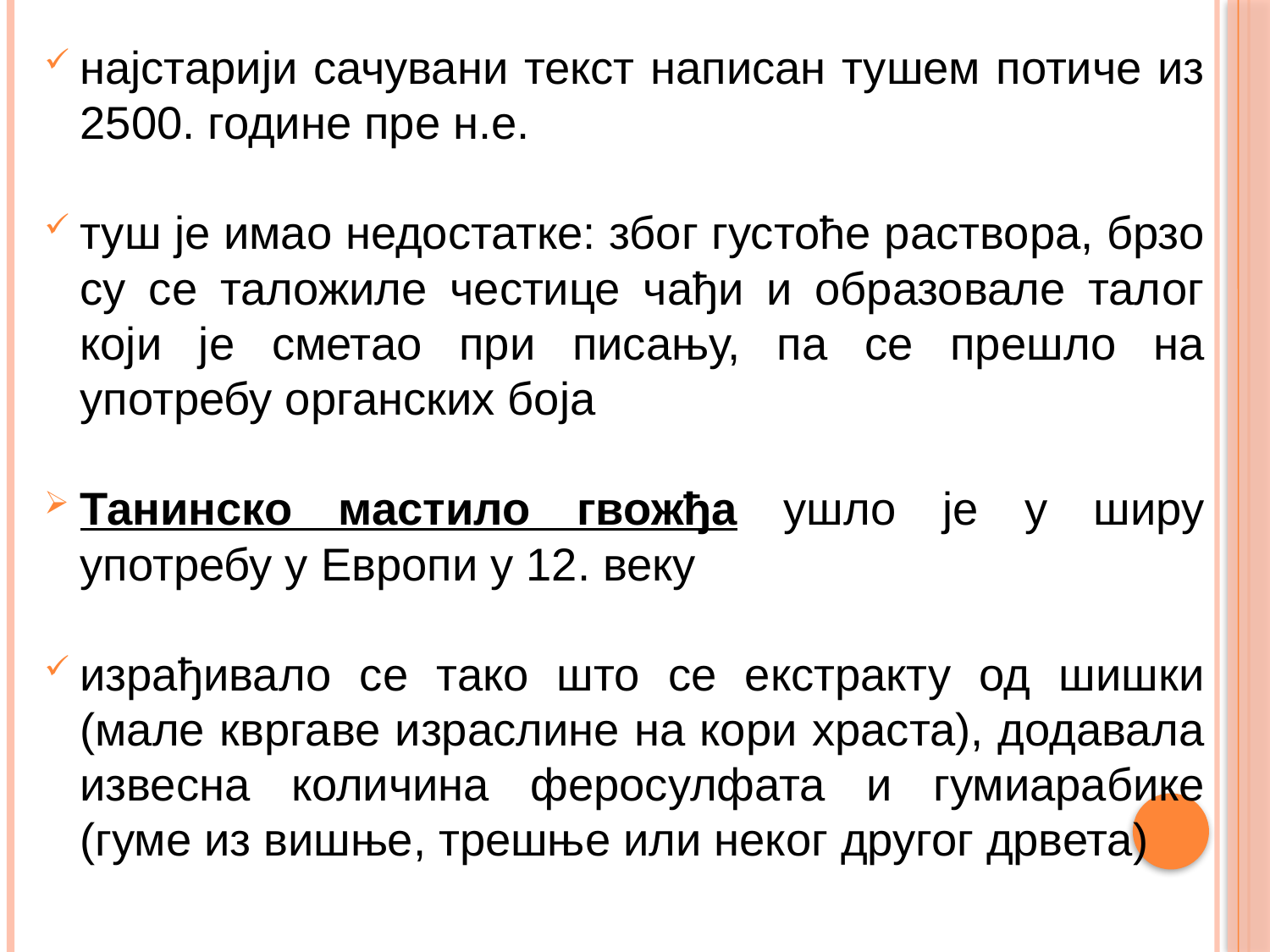

најстарији сачувани текст написан тушем потиче из 2500. године пре н.е.

туш је имао недостатке: због густоће раствора, брзо су се таложиле честице чађи и образовале талог који је сметао при писању, па се прешло на употребу органских боја

Танинско мастило гвожђа ушло је у ширу употребу у Европи у 12. веку

израђивало се тако што се екстракту од шишки (мале квргаве израслине на кори храста), додавала извесна количина феросулфата и гумиарабике (гуме из вишње, трешње или неког другог дрвета)